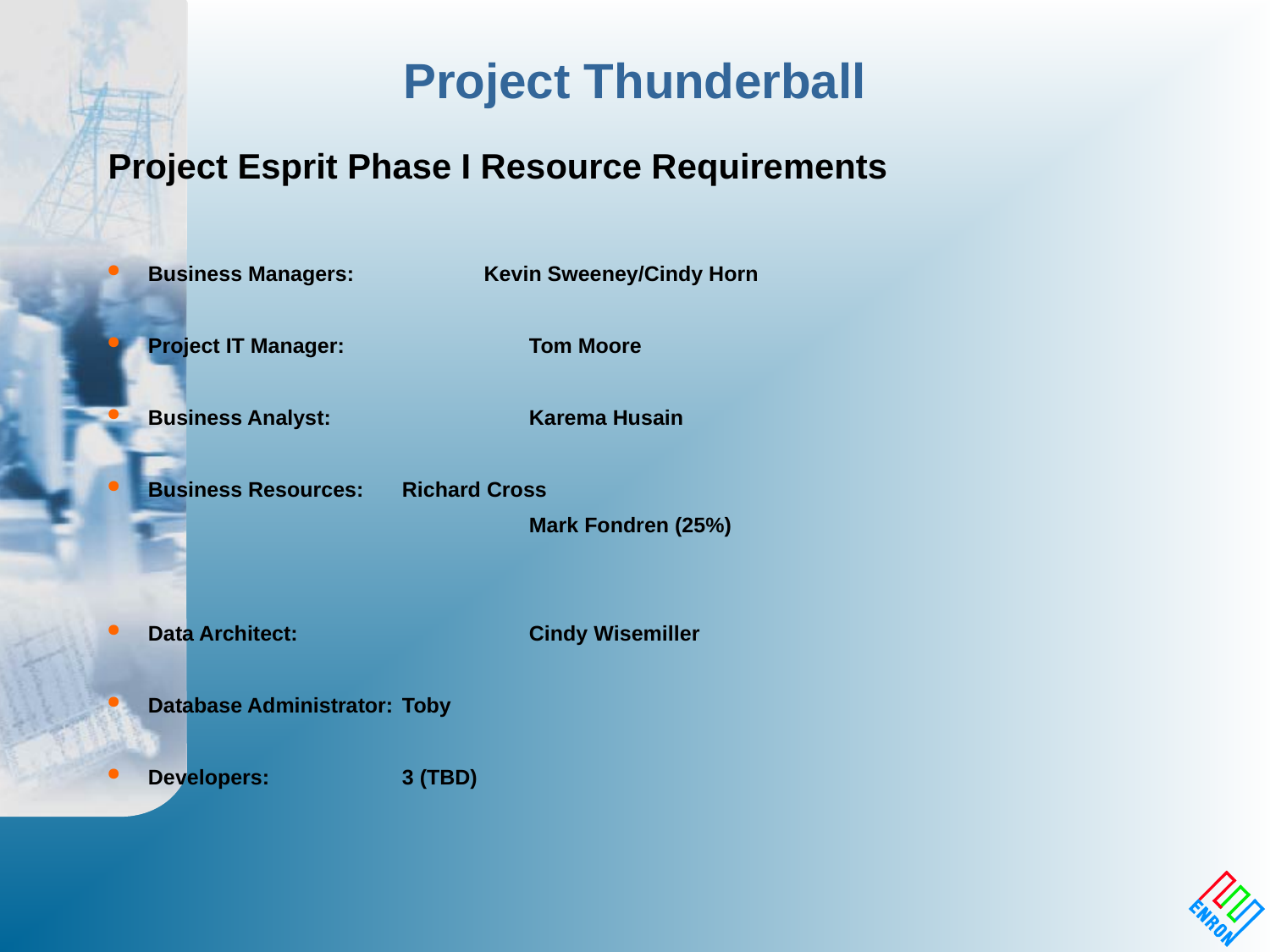

# Project Thunderball
Project Esprit Phase I Resource Requirements

Business Managers:                      Kevin Sweeney/Cindy Horn

Project IT Manager:		Tom Moore

Business Analyst:		Karema Husain

Business Resources:	Richard Cross
				Mark Fondren (25%)

Data Architect:		Cindy Wisemiller

Database Administrator:	Toby

Developers:		3 (TBD)